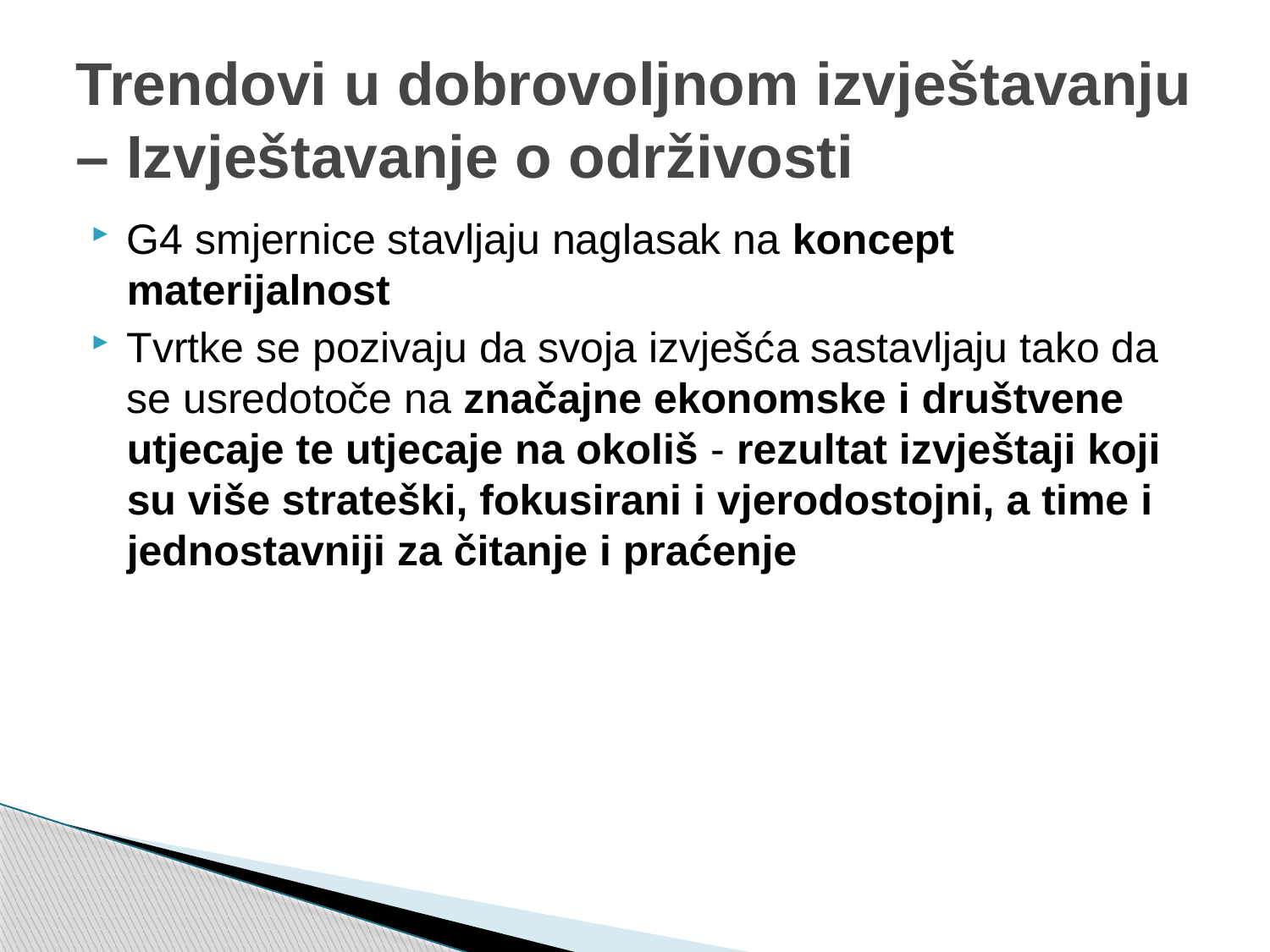

# Trendovi u dobrovoljnom izvještavanju – Izvještavanje o održivosti
G4 smjernice stavljaju naglasak na koncept materijalnost
Tvrtke se pozivaju da svoja izvješća sastavljaju tako da se usredotoče na značajne ekonomske i društvene utjecaje te utjecaje na okoliš - rezultat izvještaji koji su više strateški, fokusirani i vjerodostojni, a time i jednostavniji za čitanje i praćenje